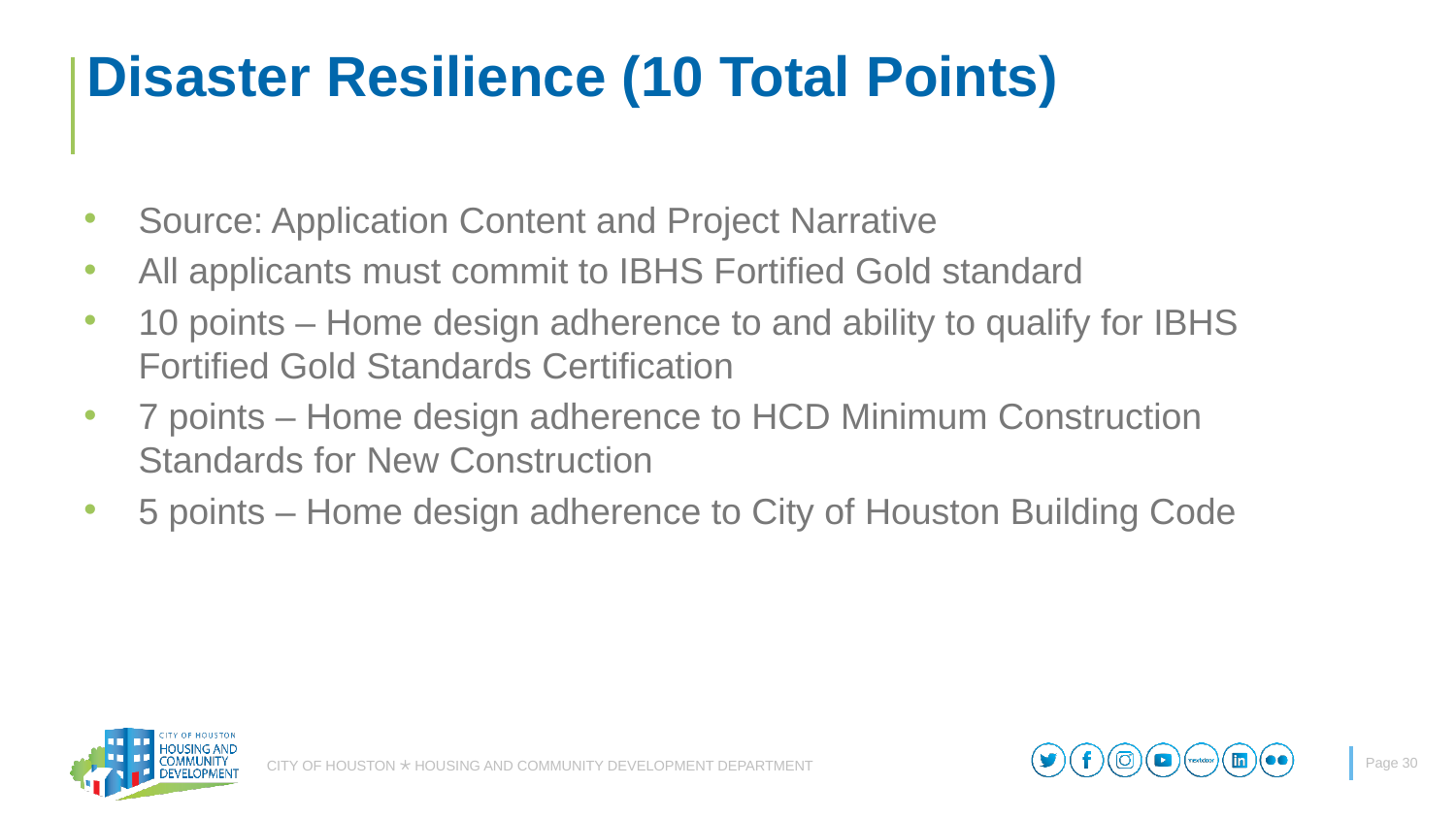

# Disaster Resilience (10 Total Points)
Source: Application Content and Project Narrative
All applicants must commit to IBHS Fortified Gold standard
10 points – Home design adherence to and ability to qualify for IBHS Fortified Gold Standards Certification
7 points – Home design adherence to HCD Minimum Construction Standards for New Construction
5 points – Home design adherence to City of Houston Building Code